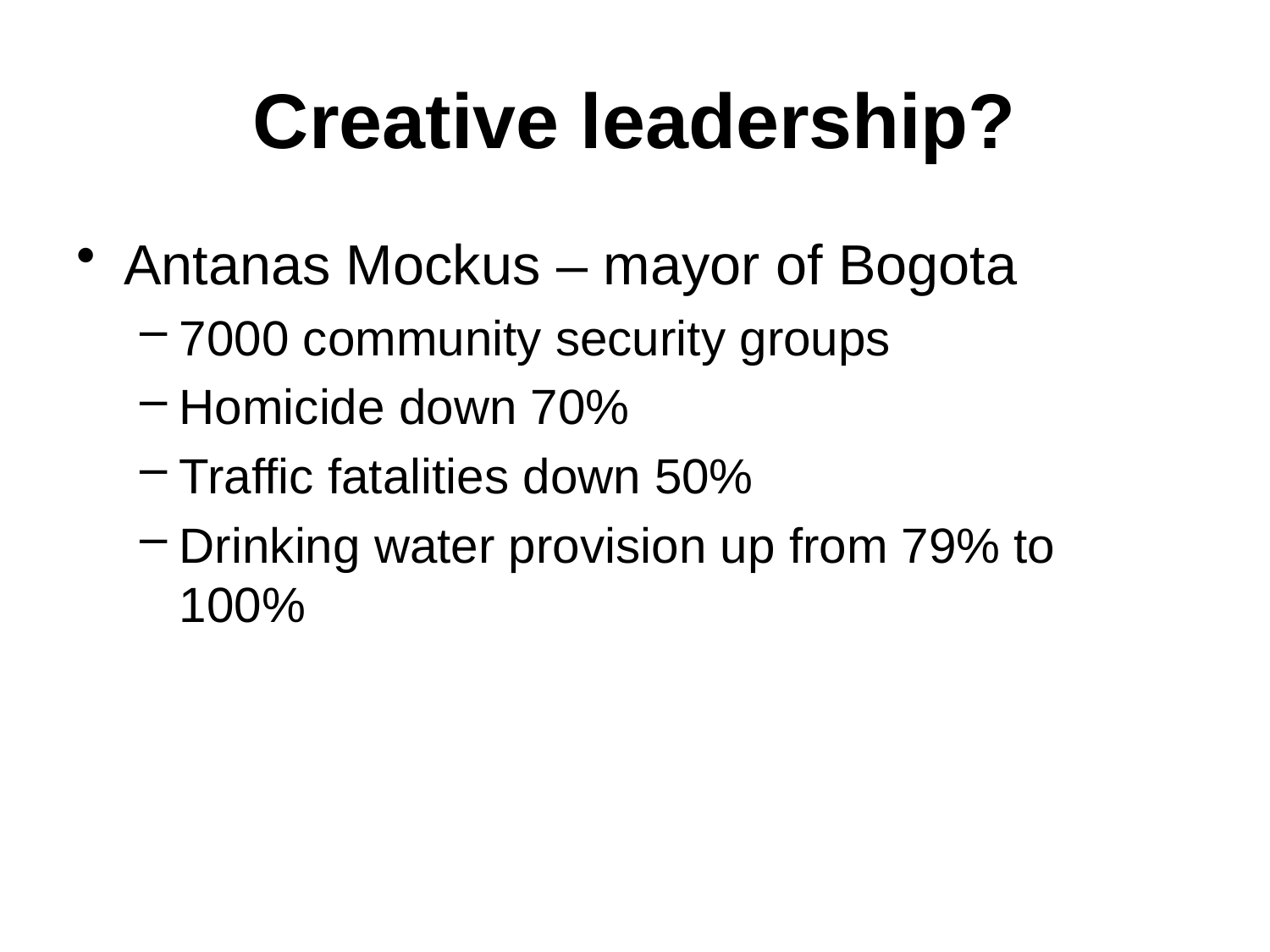

# Creative leadership?
Antanas Mockus – mayor of Bogota
7000 community security groups
Homicide down 70%
Traffic fatalities down 50%
Drinking water provision up from 79% to 100%